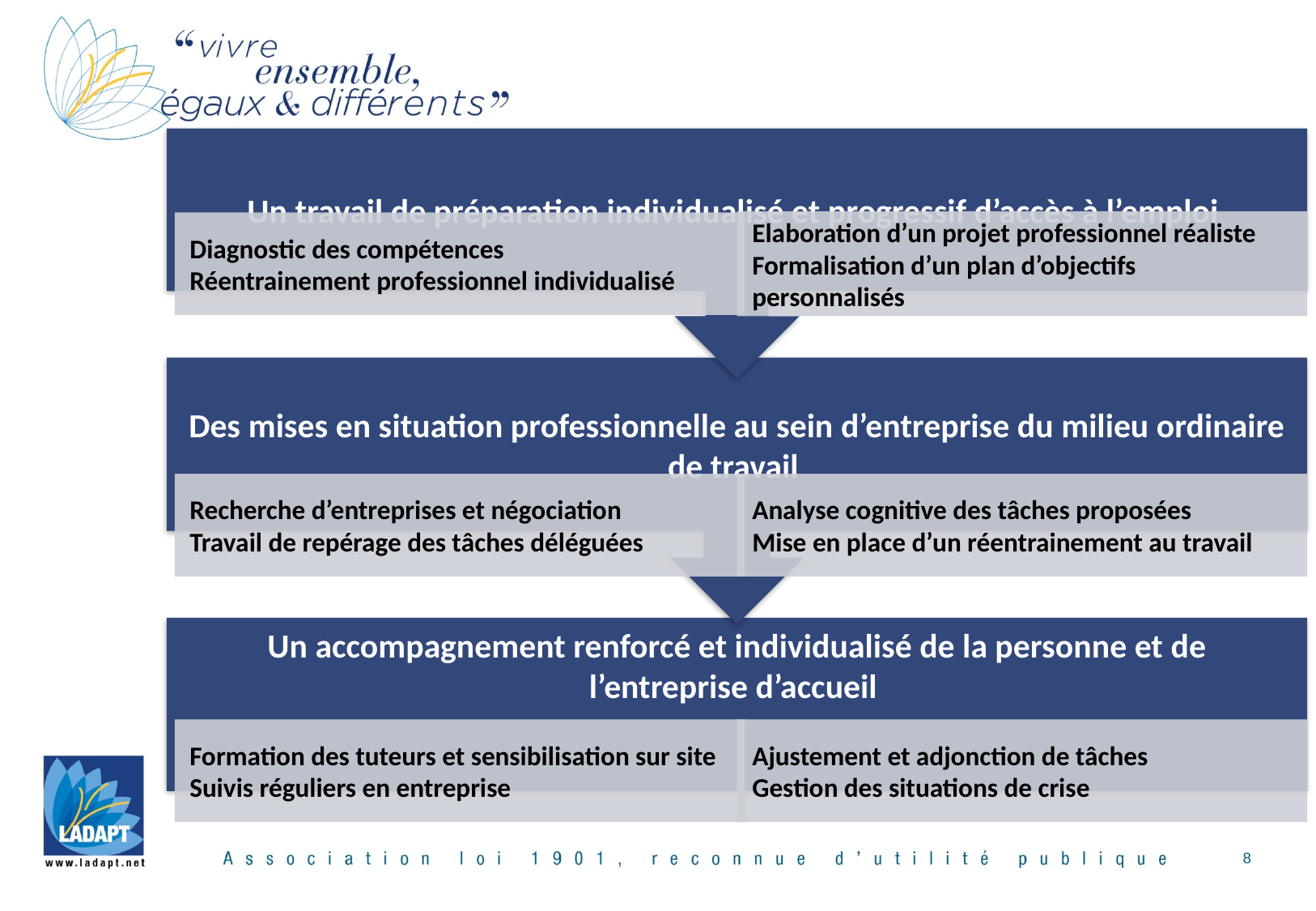

Un accompagnement renforcé et individualisé de la personne et de l’entreprise d’accueil
Formation des tuteurs et sensibilisation sur site
Suivis réguliers en entreprise
Ajustement et adjonction de tâches
Gestion des situations de crise
Des mises en situation professionnelle au sein d’entreprise du milieu ordinaire de travail
Recherche d’entreprises et négociation
Travail de repérage des tâches déléguées
Analyse cognitive des tâches proposées
Mise en place d’un réentrainement au travail
Un travail de préparation individualisé et progressif d’accès à l’emploi
Diagnostic des compétences
Réentrainement professionnel individualisé
Elaboration d’un projet professionnel réaliste
Formalisation d’un plan d’objectifs personnalisés

8